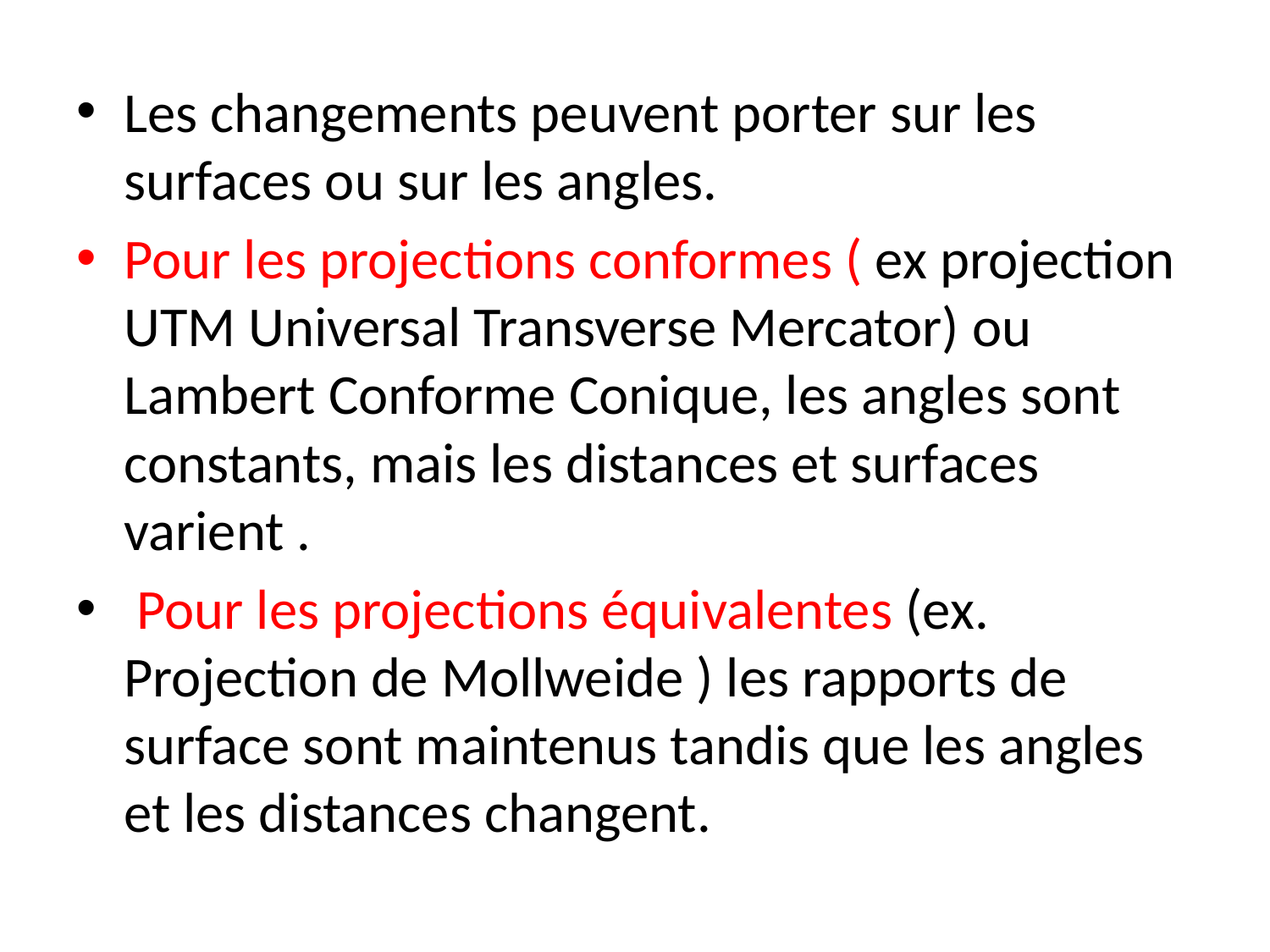

Les changements peuvent porter sur les surfaces ou sur les angles.
Pour les projections conformes ( ex projection  UTM Universal Transverse Mercator) ou Lambert Conforme Conique, les angles sont constants, mais les distances et surfaces varient .
 Pour les projections équivalentes (ex. Projection de Mollweide ) les rapports de surface sont maintenus tandis que les angles et les distances changent.